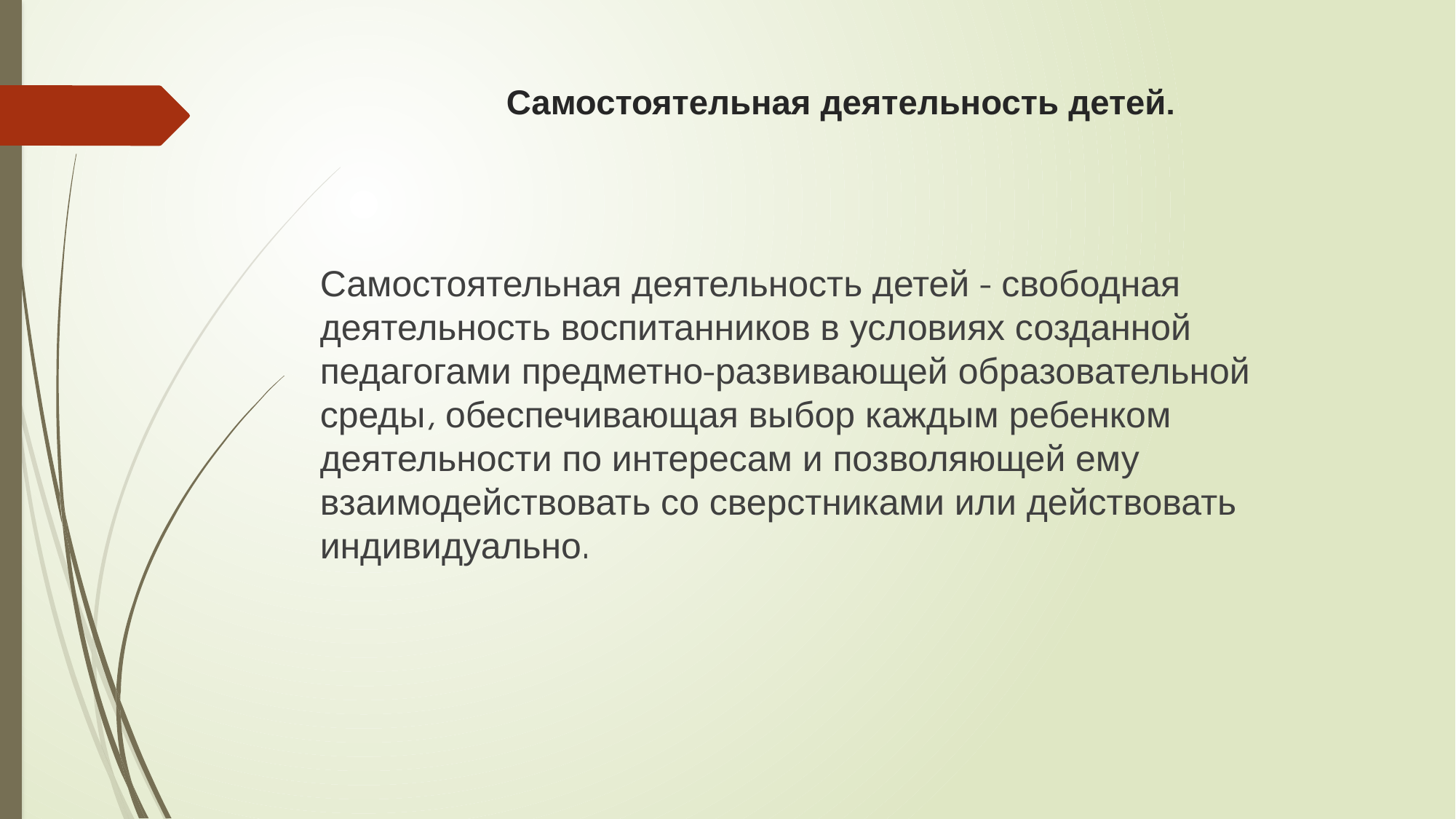

# Самостоятельная деятельность детей.
Самостоятельная деятельность детей - свободная деятельность воспитанников в условиях созданной педагогами предметно-развивающей образовательной среды, обеспечивающая выбор каждым ребенком деятельности по интересам и позволяющей ему взаимодействовать со сверстниками или действовать индивидуально.